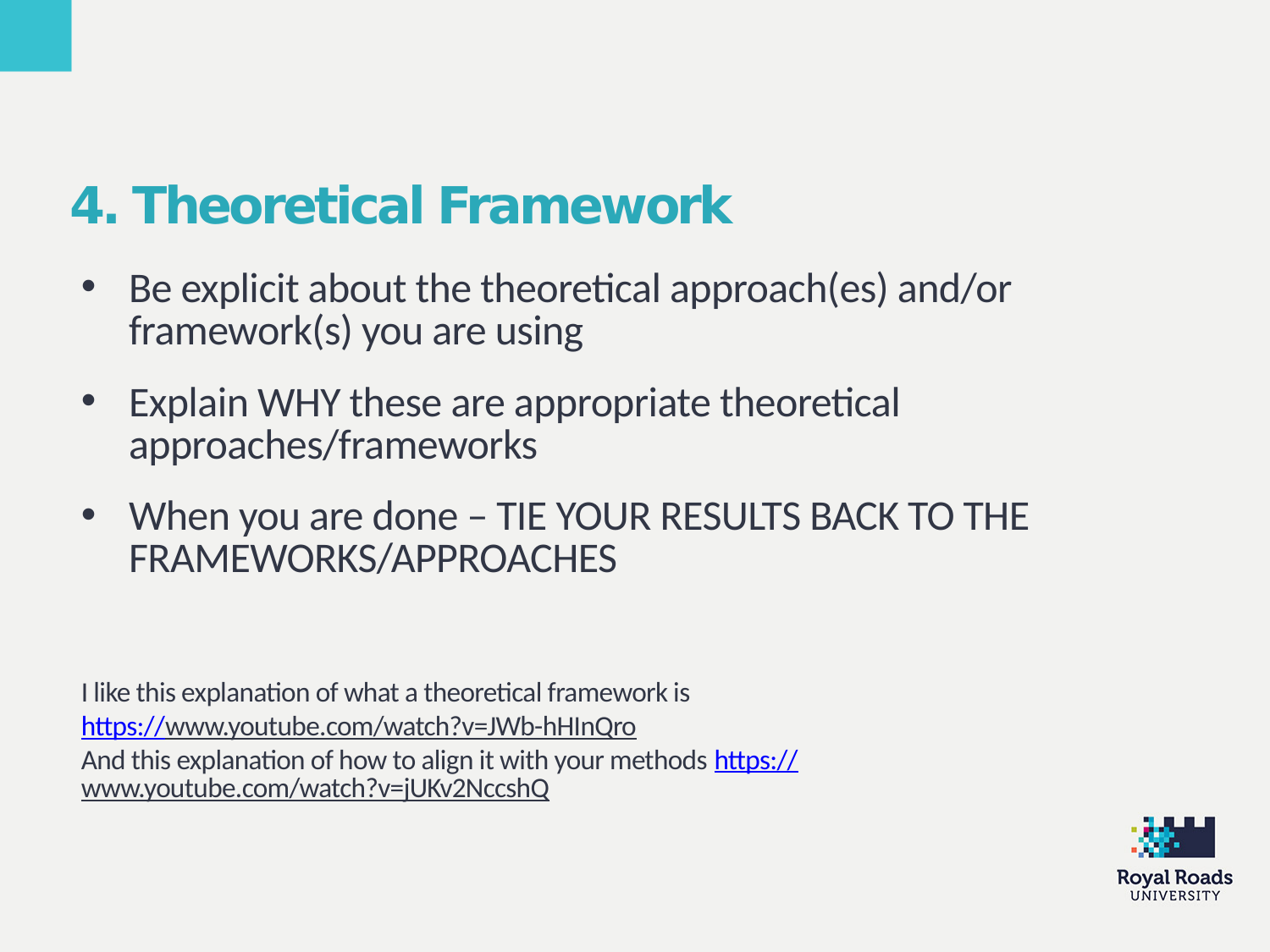

4. Theoretical Framework
Be explicit about the theoretical approach(es) and/or framework(s) you are using
Explain WHY these are appropriate theoretical approaches/frameworks
When you are done – TIE YOUR RESULTS BACK TO THE FRAMEWORKS/APPROACHES

I like this explanation of what a theoretical framework is
https://www.youtube.com/watch?v=JWb-hHInQro
And this explanation of how to align it with your methods https://www.youtube.com/watch?v=jUKv2NccshQ